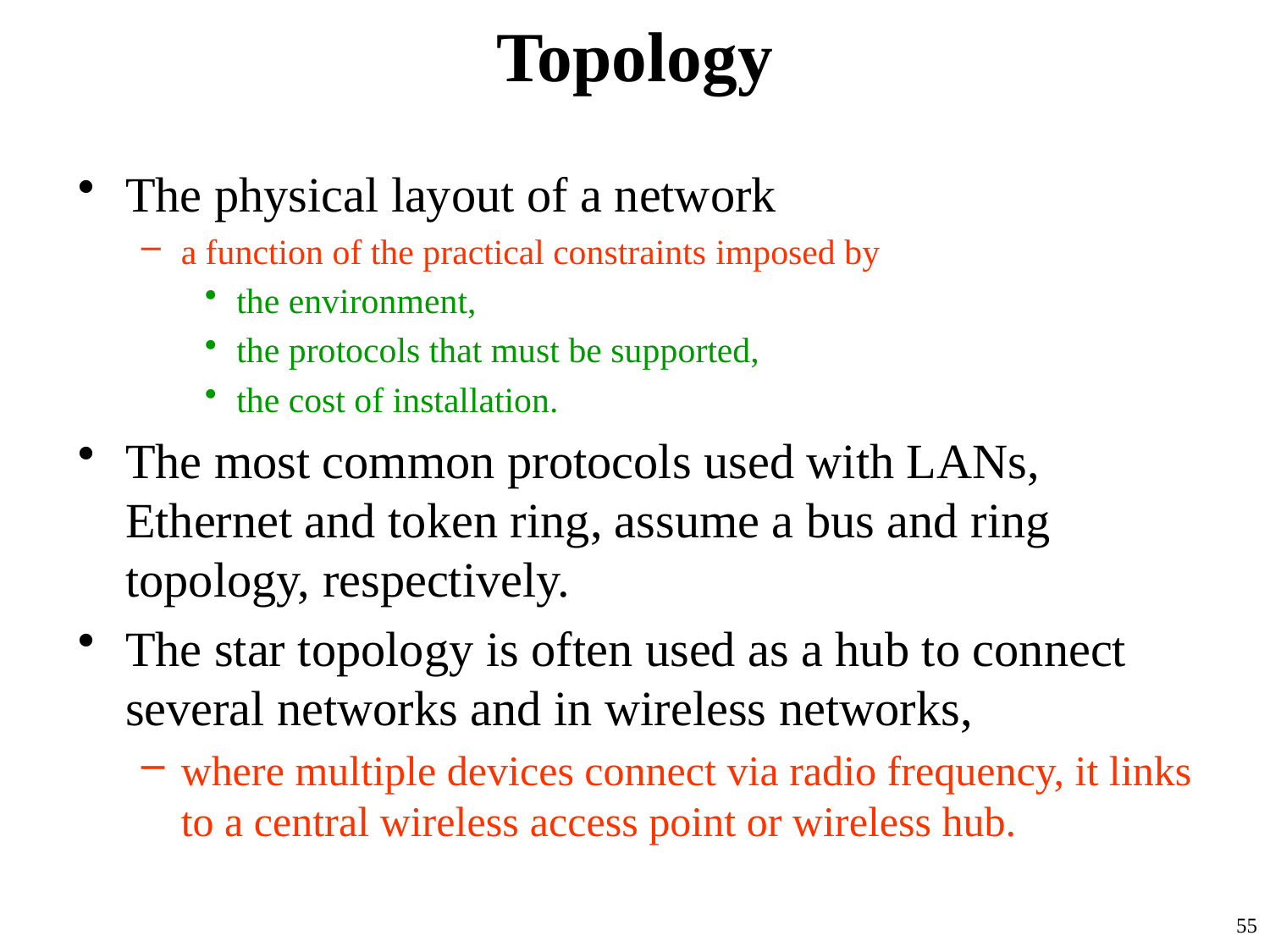

# Topology
The physical layout of a network
a function of the practical constraints imposed by
the environment,
the protocols that must be supported,
the cost of installation.
The most common protocols used with LANs, Ethernet and token ring, assume a bus and ring topology, respectively.
The star topology is often used as a hub to connect several networks and in wireless networks,
where multiple devices connect via radio frequency, it links to a central wireless access point or wireless hub.
55